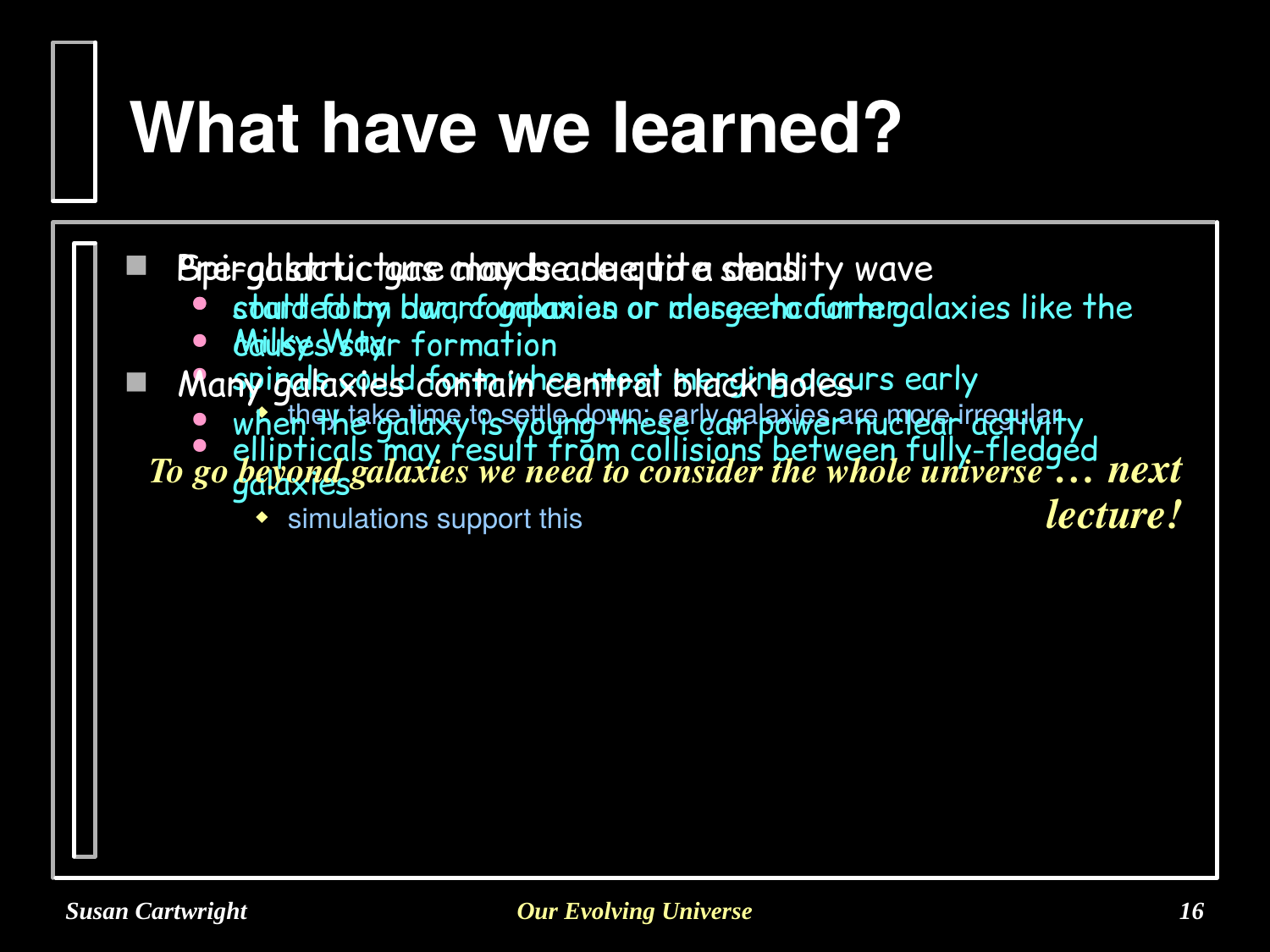

# What have we learned?
Pre-galactic gas clouds are quite small
could form dwarf galaxies or merge to form galaxies like the Milky Way
spirals could form when most merging occurs early
they take time to settle down: early galaxies are more irregular
ellipticals may result from collisions between fully-fledged galaxies
simulations support this
Spiral structure may be due to a density wave
started by bar, companion or close encounter
causes star formation
Many galaxies contain central black holes
when the galaxy is young these can power nuclear activity
To go beyond galaxies we need to consider the whole universe … next lecture!
Susan Cartwright
Our Evolving Universe
16